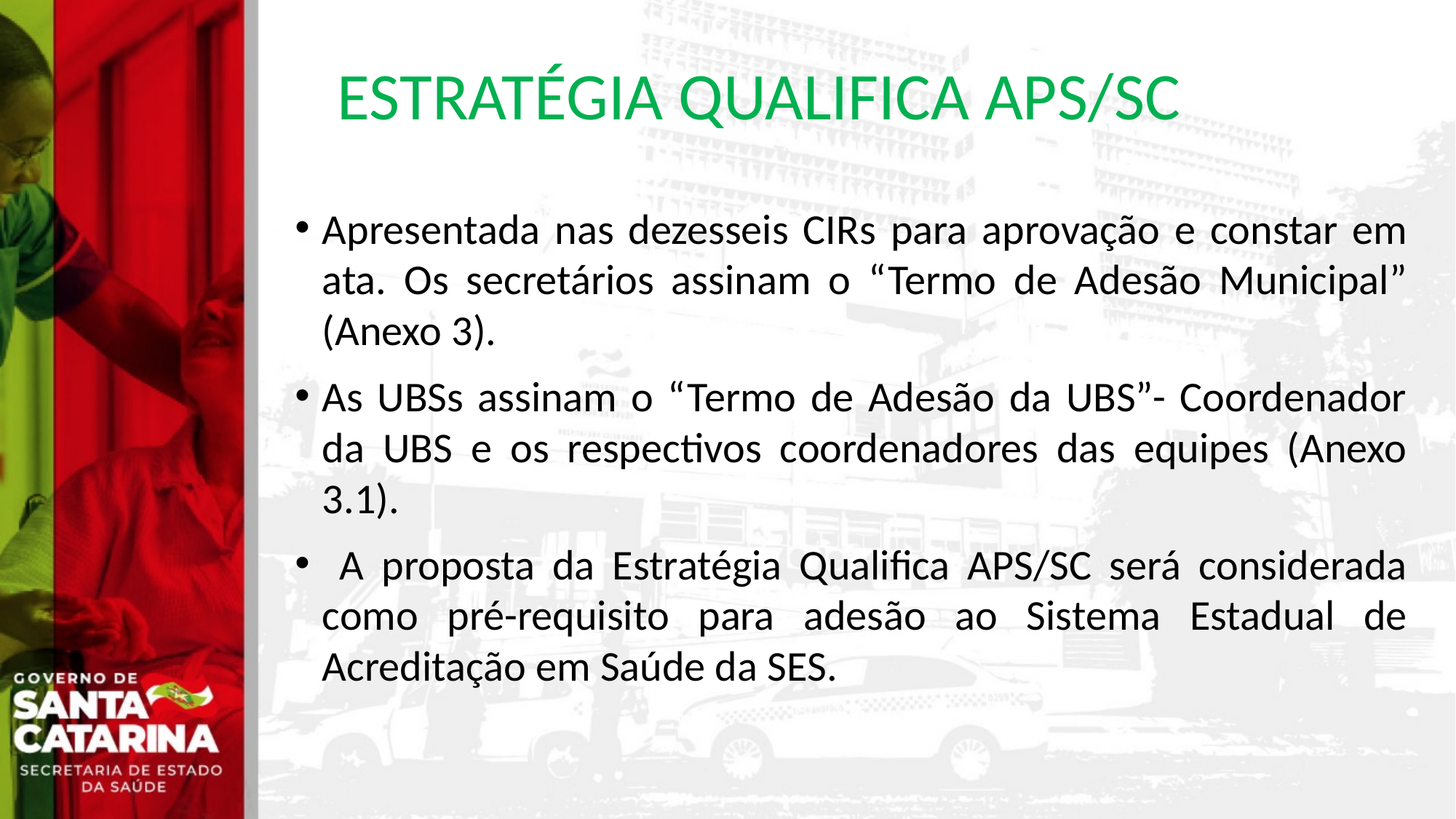

ESTRATÉGIA QUALIFICA APS/SC
Apresentada nas dezesseis CIRs para aprovação e constar em ata. Os secretários assinam o “Termo de Adesão Municipal” (Anexo 3).
As UBSs assinam o “Termo de Adesão da UBS”- Coordenador da UBS e os respectivos coordenadores das equipes (Anexo 3.1).
 A proposta da Estratégia Qualifica APS/SC será considerada como pré-requisito para adesão ao Sistema Estadual de Acreditação em Saúde da SES.